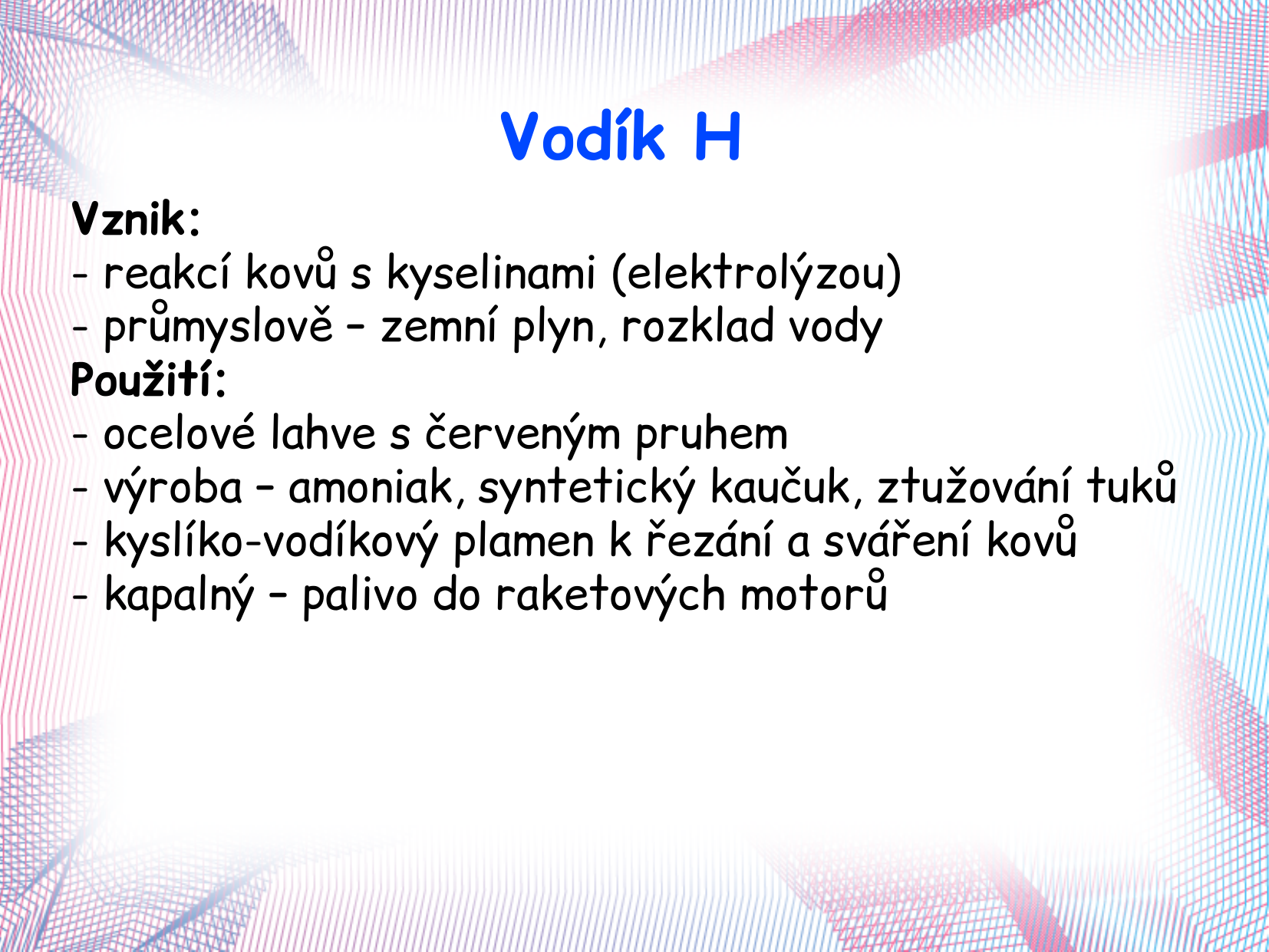

Vodík H
Vznik:
- reakcí kovů s kyselinami (elektrolýzou)
- průmyslově – zemní plyn, rozklad vody
Použití:
- ocelové lahve s červeným pruhem
- výroba – amoniak, syntetický kaučuk, ztužování tuků
- kyslíko-vodíkový plamen k řezání a sváření kovů
- kapalný – palivo do raketových motorů